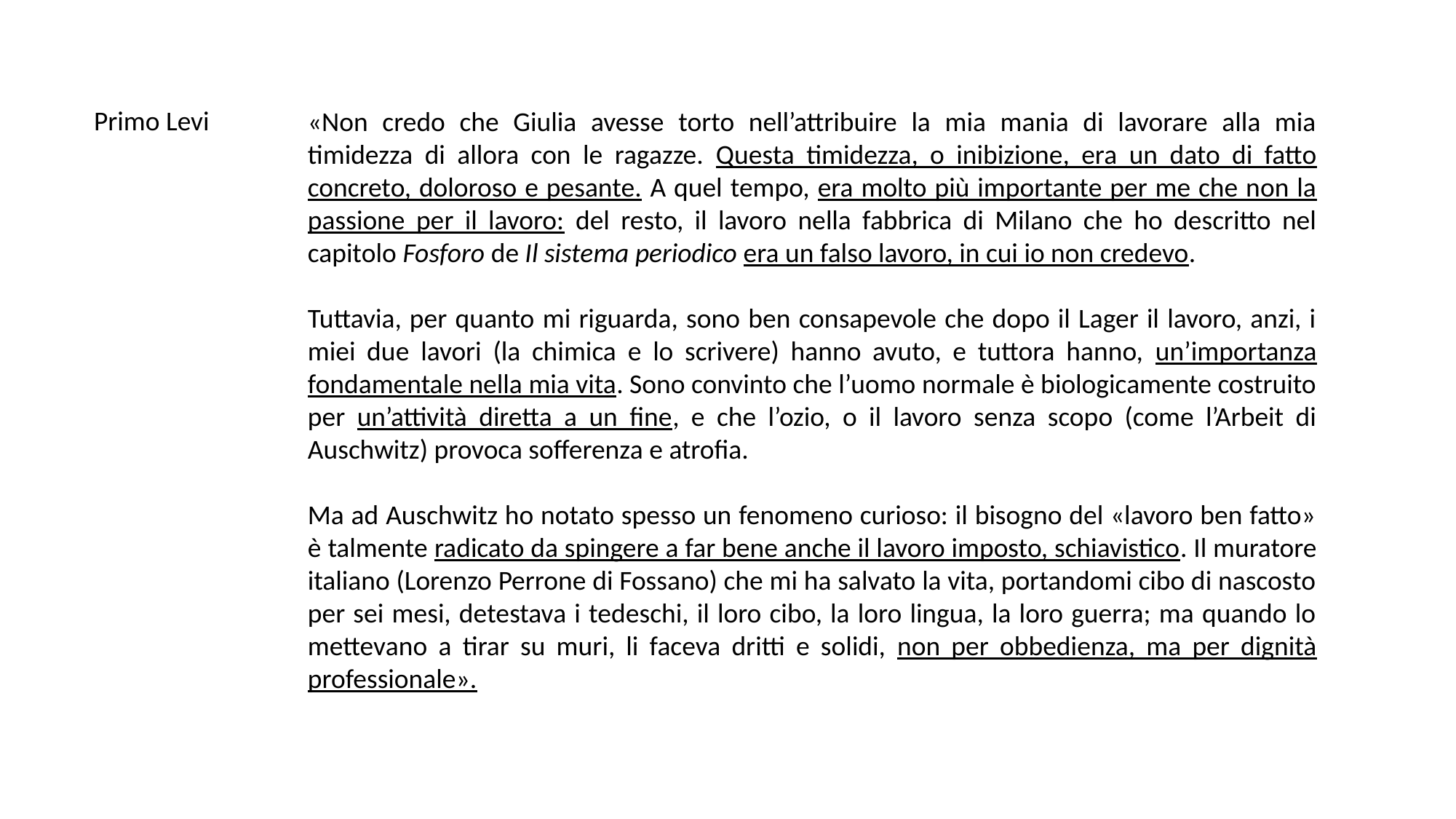

Primo Levi
«Non credo che Giulia avesse torto nell’attribuire la mia mania di lavorare alla mia timidezza di allora con le ragazze. Questa timidezza, o inibizione, era un dato di fatto concreto, doloroso e pesante. A quel tempo, era molto più importante per me che non la passione per il lavoro: del resto, il lavoro nella fabbrica di Milano che ho descritto nel capitolo Fosforo de Il sistema periodico era un falso lavoro, in cui io non credevo.

Tuttavia, per quanto mi riguarda, sono ben consapevole che dopo il Lager il lavoro, anzi, i miei due lavori (la chimica e lo scrivere) hanno avuto, e tuttora hanno, un’importanza fondamentale nella mia vita. Sono convinto che l’uomo normale è biologicamente costruito per un’attività diretta a un fine, e che l’ozio, o il lavoro senza scopo (come l’Arbeit di Auschwitz) provoca sofferenza e atrofia.

Ma ad Auschwitz ho notato spesso un fenomeno curioso: il bisogno del «lavoro ben fatto» è talmente radicato da spingere a far bene anche il lavoro imposto, schiavistico. Il muratore italiano (Lorenzo Perrone di Fossano) che mi ha salvato la vita, portandomi cibo di nascosto per sei mesi, detestava i tedeschi, il loro cibo, la loro lingua, la loro guerra; ma quando lo mettevano a tirar su muri, li faceva dritti e solidi, non per obbedienza, ma per dignità professionale».